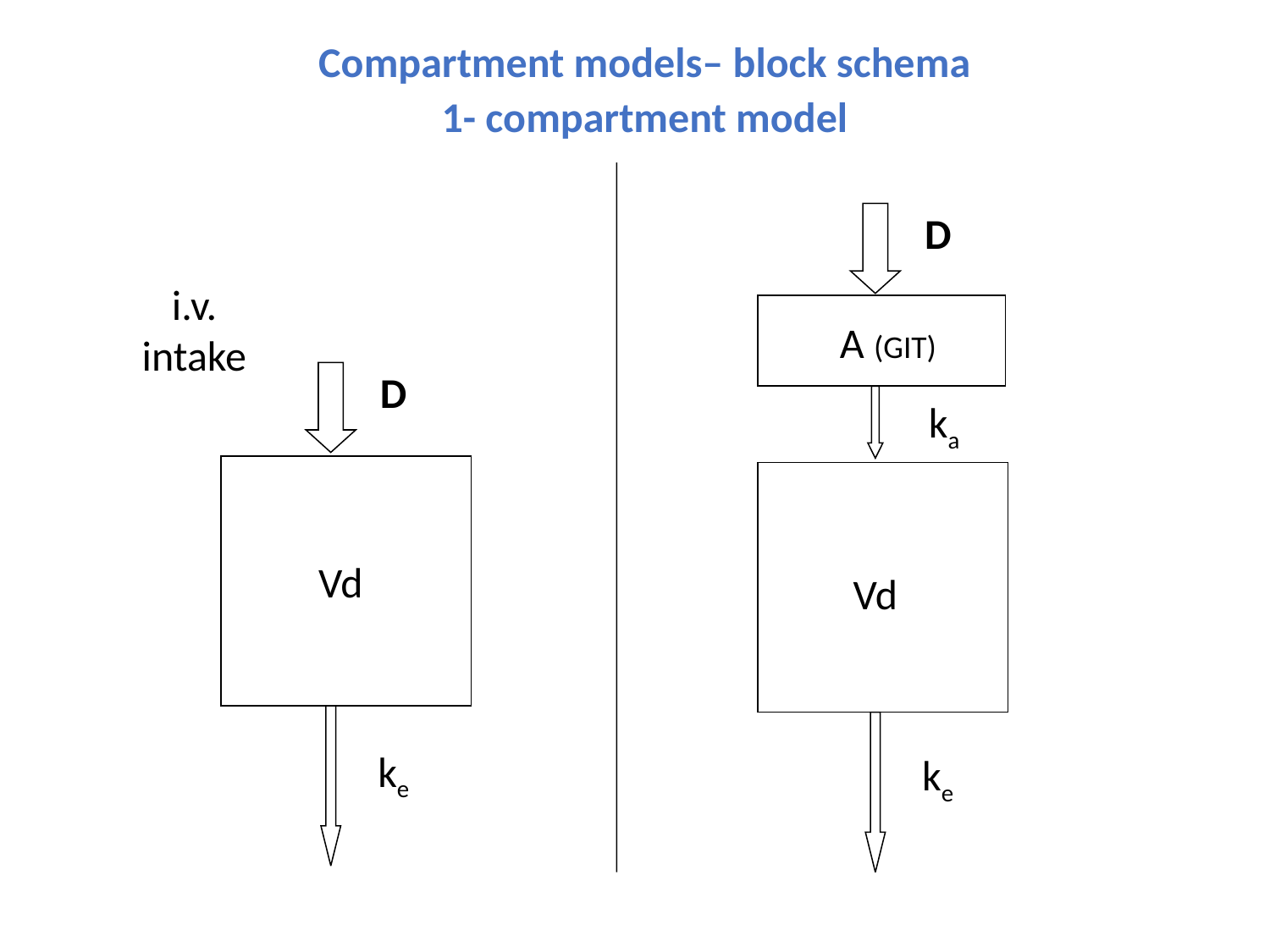

Compartment models– block schema
1- compartment model

D

A (GIT)

ka

Vd

ke
i.v. intake
D

Vd

ke